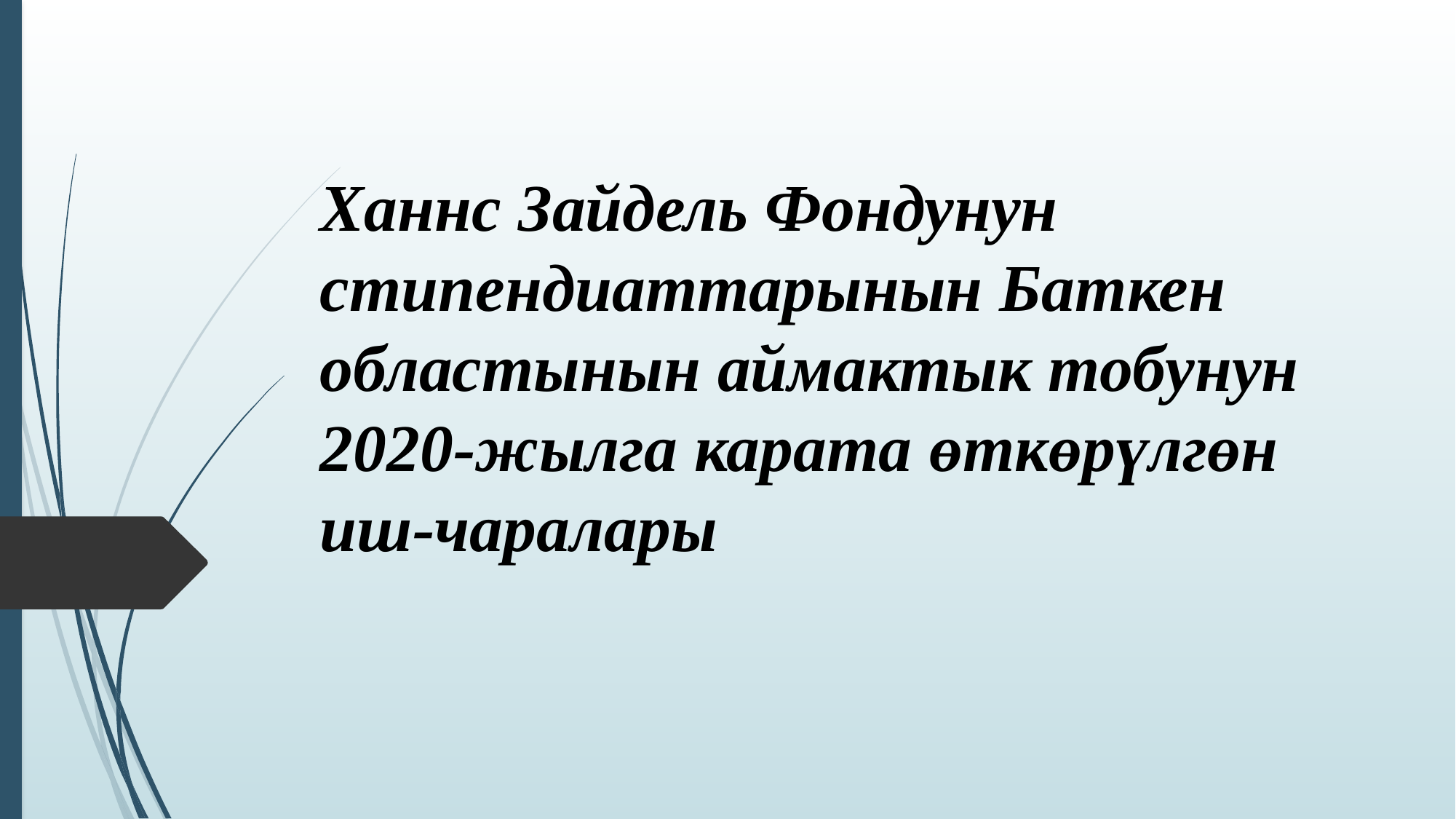

# Ханнс Зайдель Фондунун стипендиаттарынын Баткен областынын аймактык тобунун 2020-жылга карата өткөрүлгөн иш-чаралары